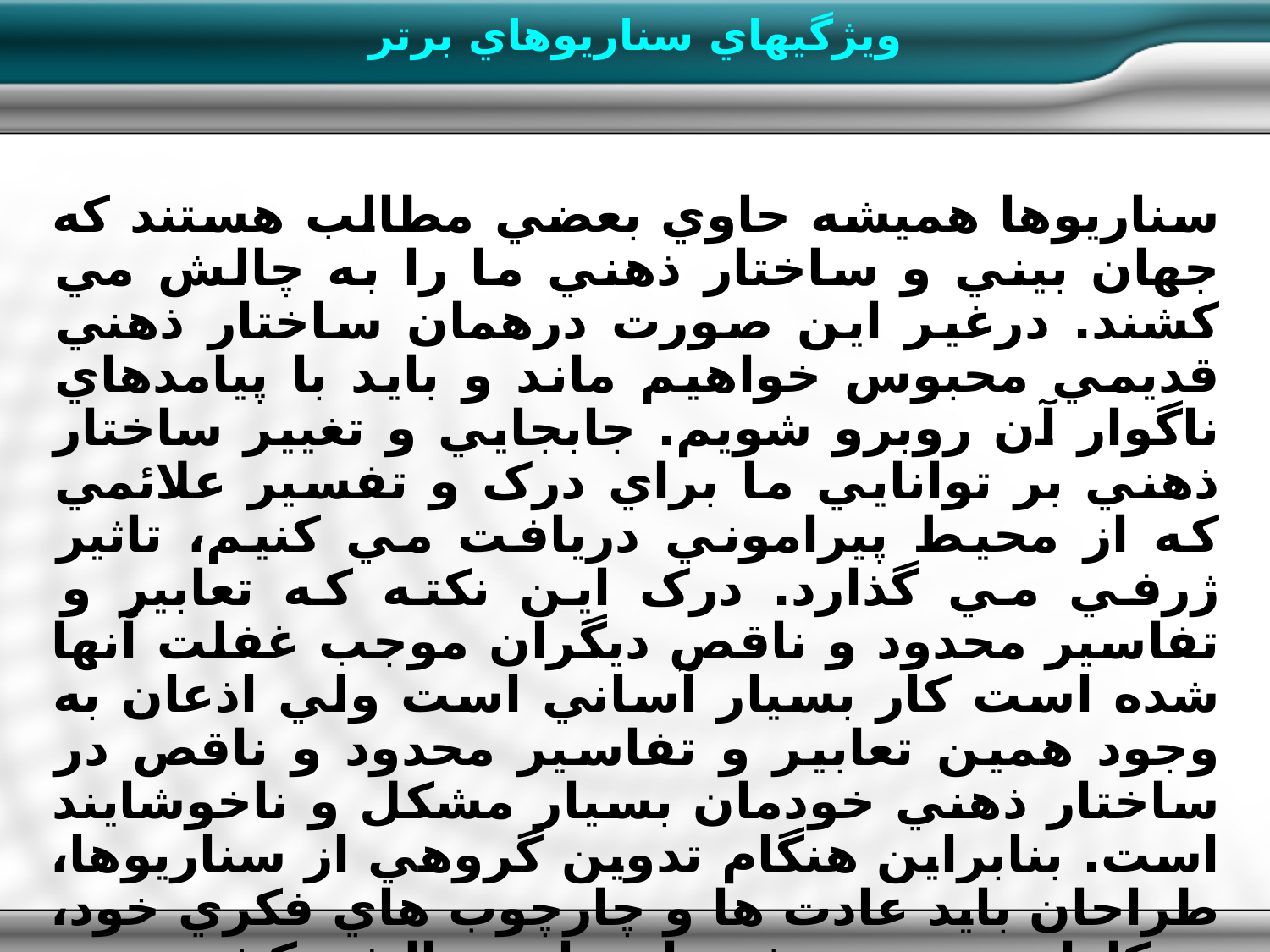

ويژگیهاي سناريوهاي برتر
سناريوها هميشه حاوي بعضي مطالب هستند که جهان بيني و ساختار ذهني ما را به چالش مي کشند. درغير اين صورت درهمان ساختار ذهني قديمي محبوس خواهيم ماند و بايد با پيامدهاي ناگوار آن روبرو شويم. جابجايي و تغيير ساختار ذهني بر توانايي ما براي درک و تفسير علائمي که از محيط پيراموني دريافت مي کنيم، تاثير ژرفي مي گذارد. درک اين نکته که تعابير و تفاسير محدود و ناقص ديگران موجب غفلت آنها شده است کار بسيار آساني است ولي اذعان به وجود همين تعابير و تفاسير محدود و ناقص در ساختار ذهني خودمان بسيار مشکل و ناخوشايند است. بنابراين هنگام تدوين گروهي از سناريوها، طراحان بايد عادت ها و چارچوب هاي فکري خود، همکاران و حتي مشتريان را به چالش بکشند.